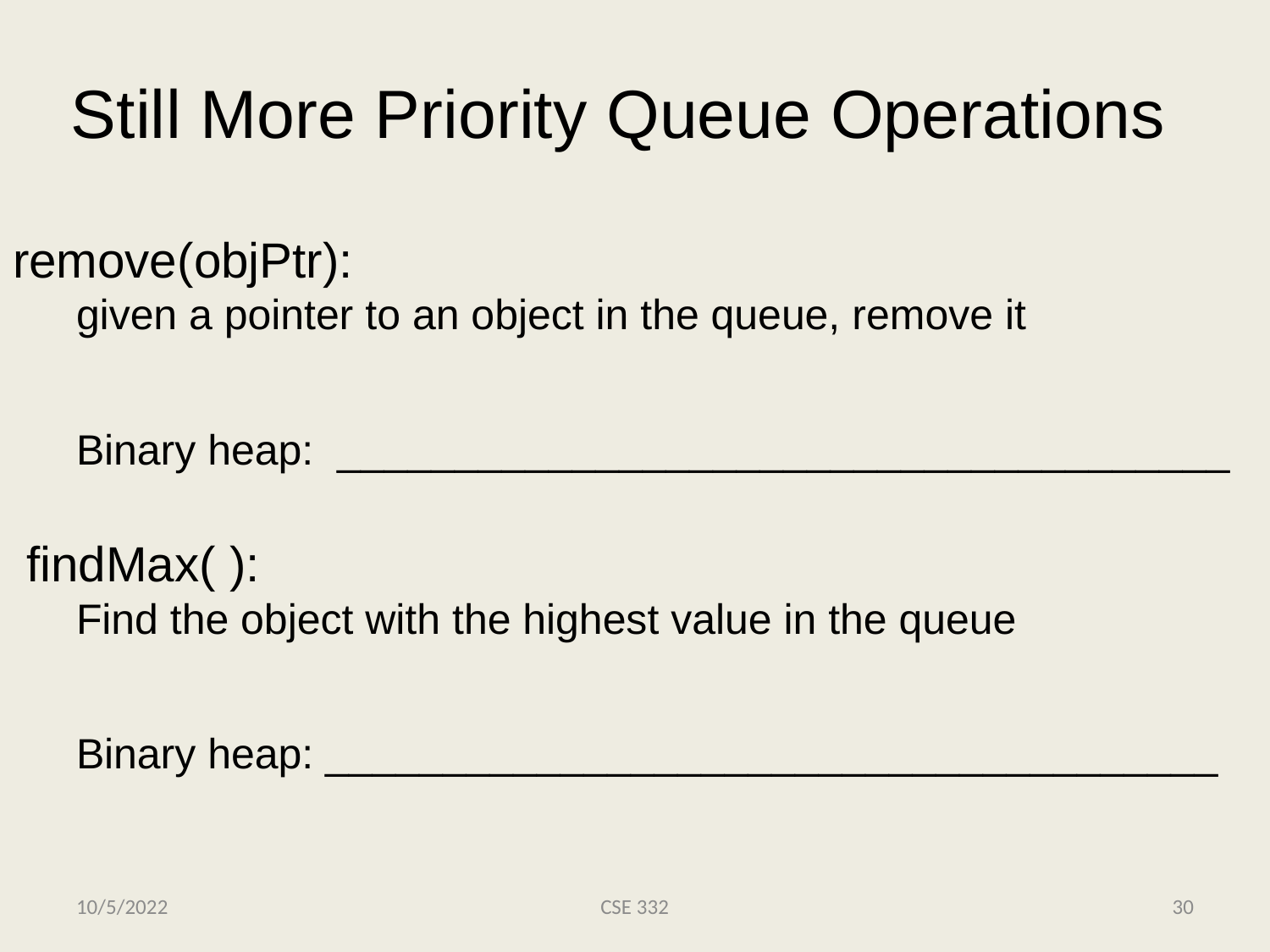

# Still More Priority Queue Operations
remove(objPtr):
given a pointer to an object in the queue, remove it

Binary heap:  ______________________________________

 findMax( ):
Find the object with the highest value in the queue

Binary heap: ______________________________________

10/5/2022
CSE 332
30